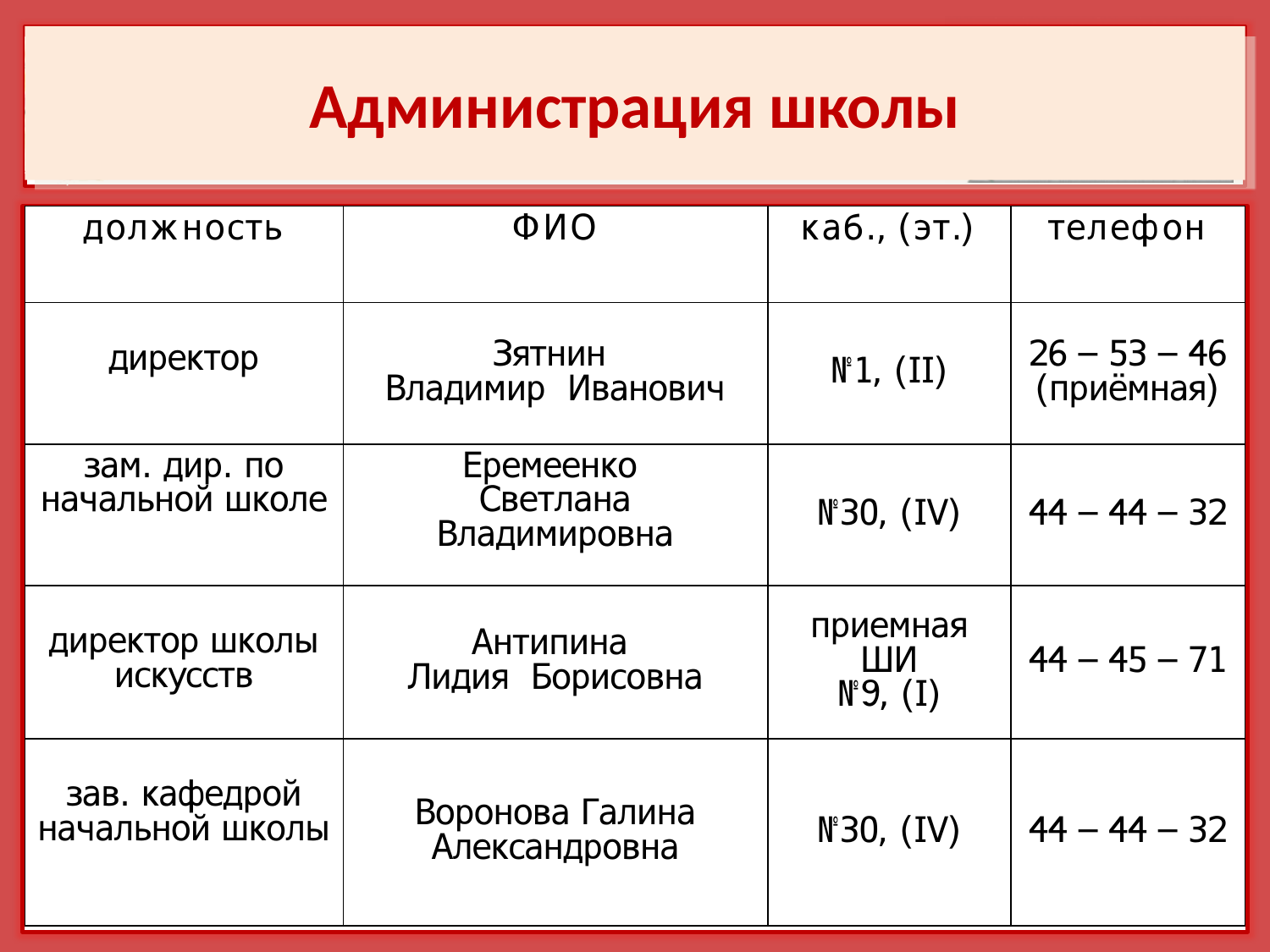

# Администрация школы
| должность | ФИО | каб., (эт.) | телефон |
| --- | --- | --- | --- |
| директор | Зятнин Владимир Иванович | №1, (II) | 26 – 53 – 46 (приёмная) |
| зам. дир. по начальной школе | Еремеенко Светлана Владимировна | №30, (IV) | 44 – 44 – 32 |
| директор школы искусств | Антипина Лидия Борисовна | приемная ШИ №9, (I) | 44 – 45 – 71 |
| зав. кафедрой начальной школы | Воронова Галина Александровна | №30, (IV) | 44 – 44 – 32 |